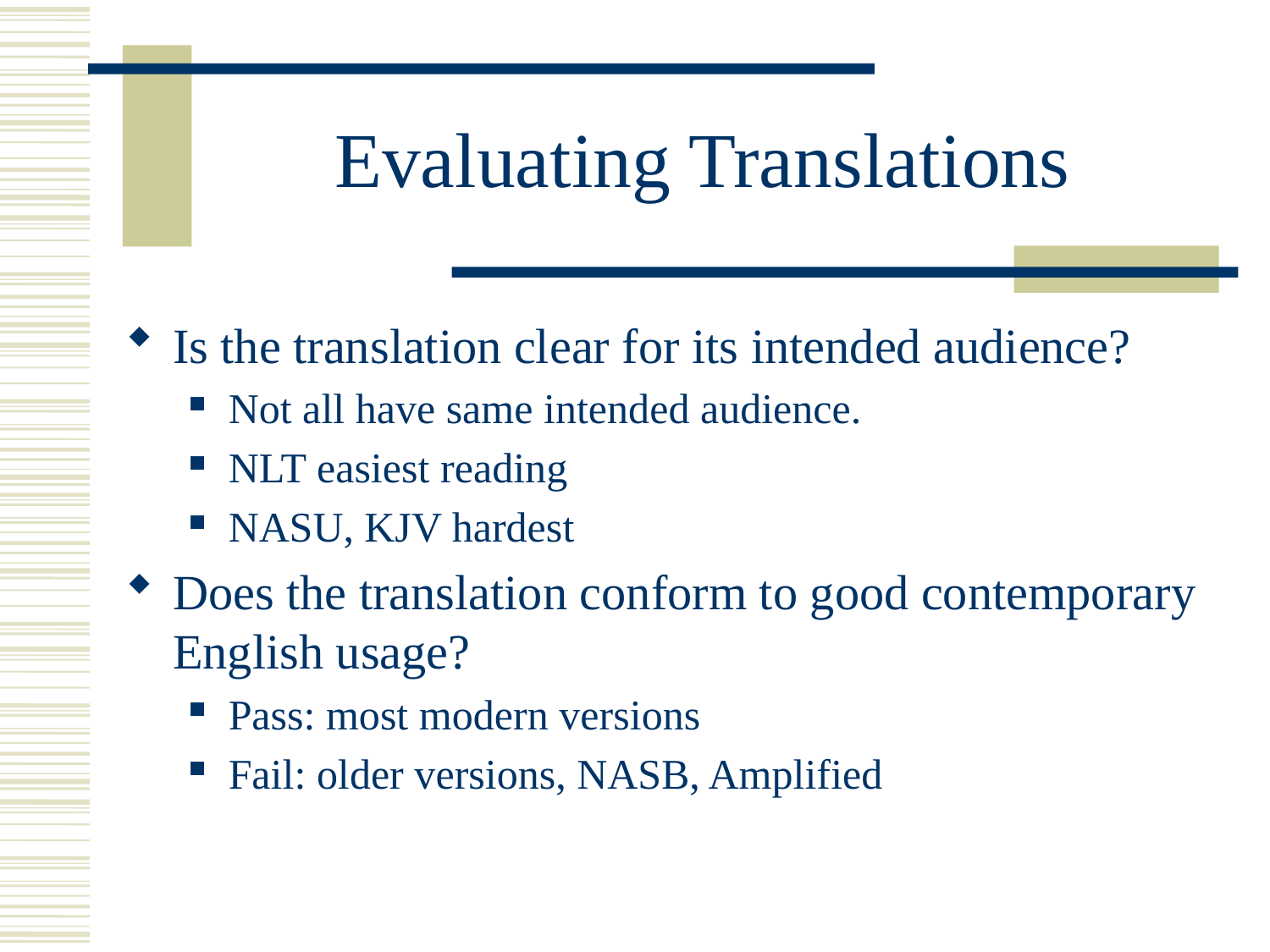

# Evaluating Translations
Is the translation clear for its intended audience?
Not all have same intended audience.
NLT easiest reading
NASU, KJV hardest
Does the translation conform to good contemporary English usage?
Pass: most modern versions
Fail: older versions, NASB, Amplified